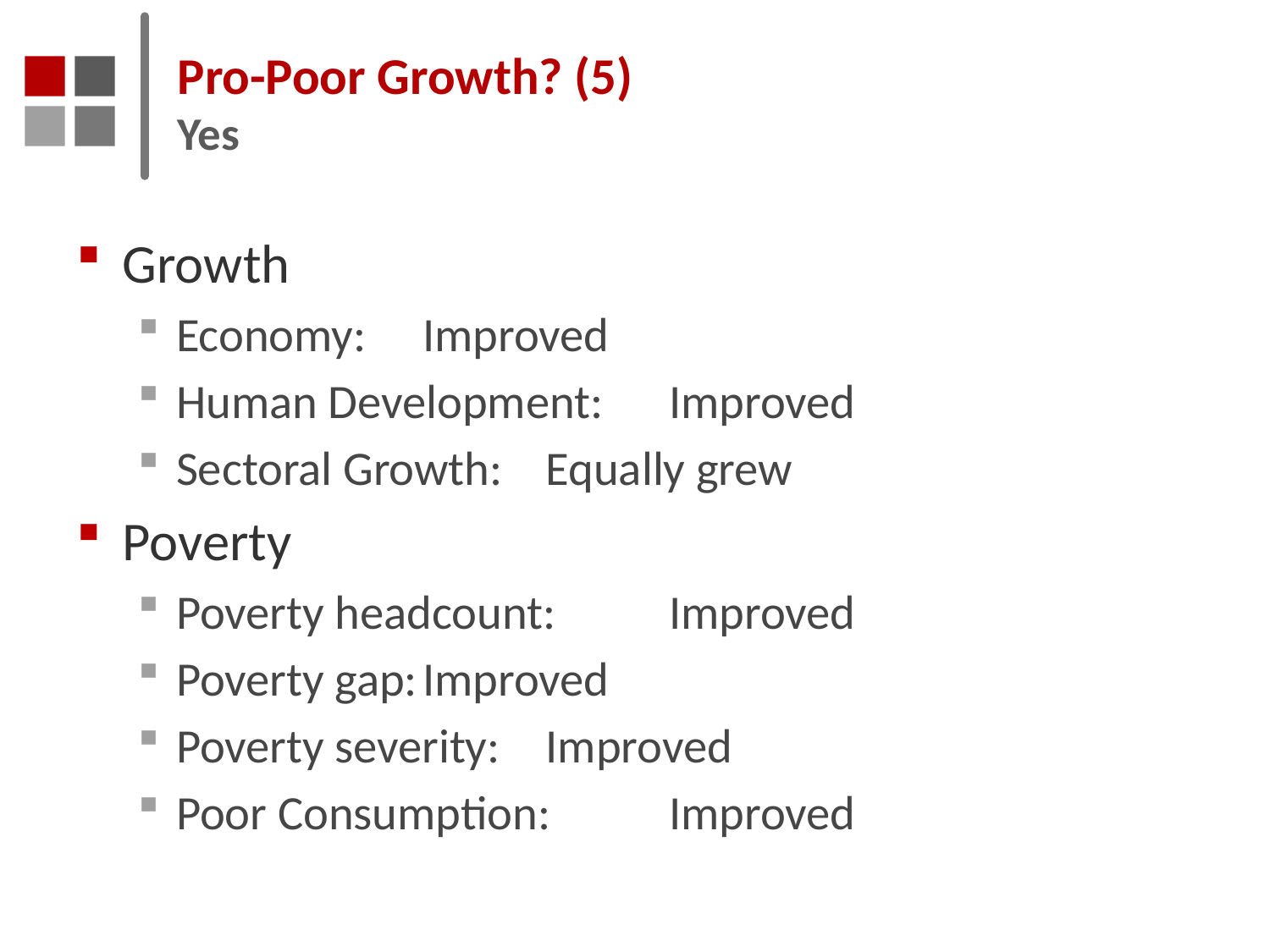

# Pro-Poor Growth? (5) Yes
Growth
Economy:			Improved
Human Development:	Improved
Sectoral Growth:		Equally grew
Poverty
Poverty headcount:		Improved
Poverty gap:			Improved
Poverty severity:		Improved
Poor Consumption:		Improved